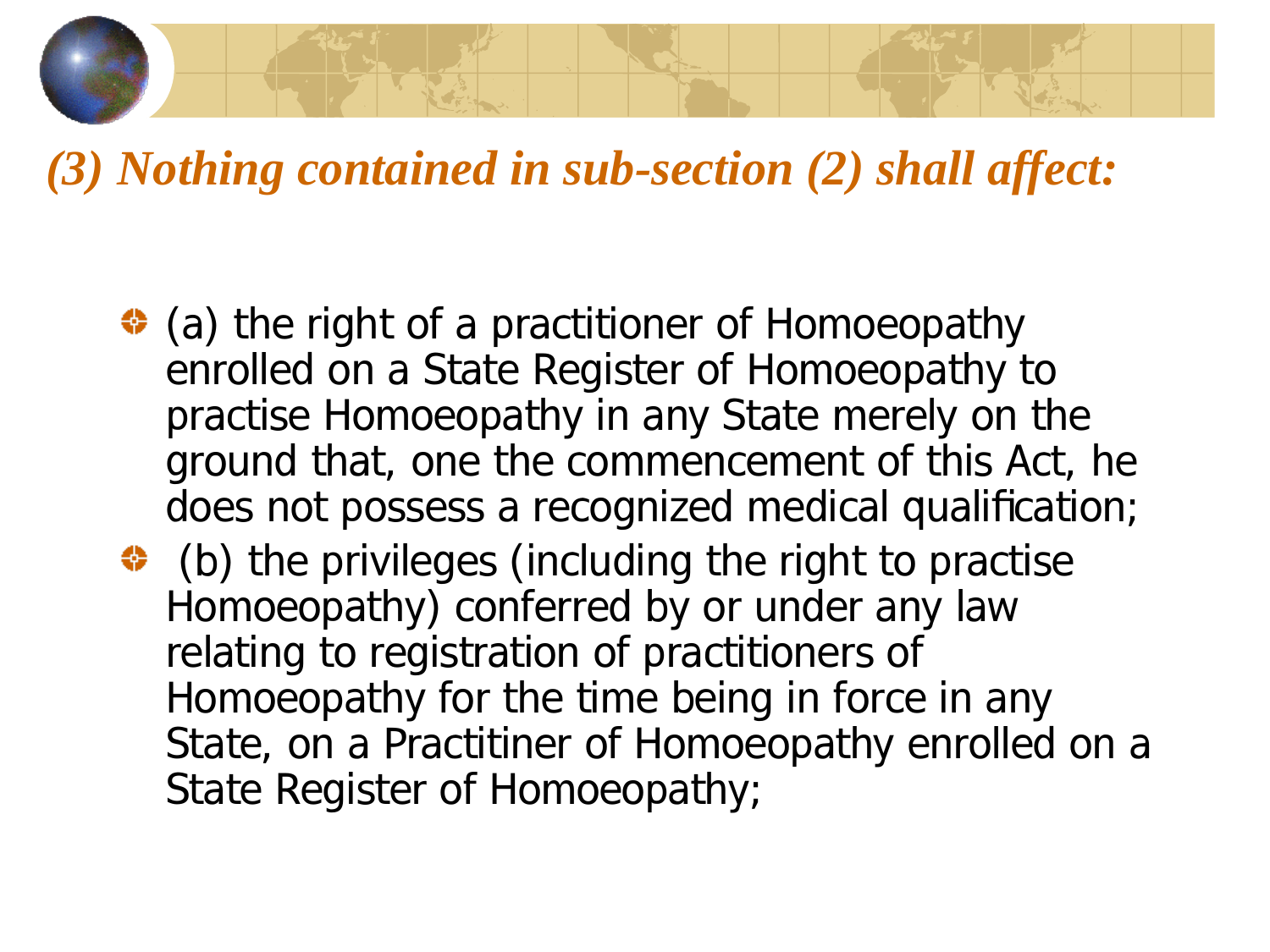

# (3) Nothing contained in sub-section (2) shall affect:
(a) the right of a practitioner of Homoeopathy enrolled on a State Register of Homoeopathy to practise Homoeopathy in any State merely on the ground that, one the commencement of this Act, he does not possess a recognized medical qualification;
 (b) the privileges (including the right to practise Homoeopathy) conferred by or under any law relating to registration of practitioners of Homoeopathy for the time being in force in any State, on a Practitiner of Homoeopathy enrolled on a State Register of Homoeopathy;